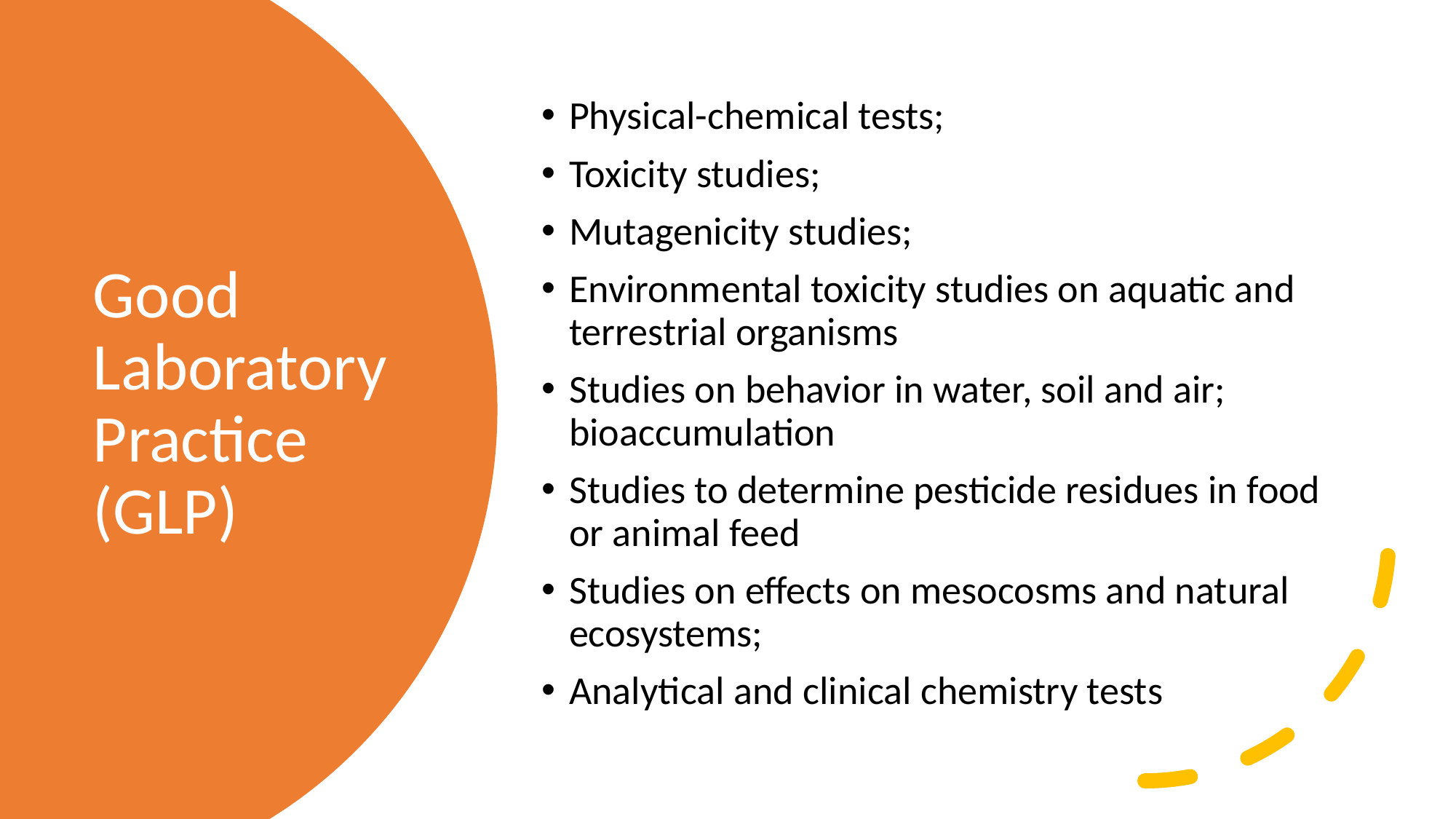

Physical-chemical tests;
Toxicity studies;
Mutagenicity studies;
Environmental toxicity studies on aquatic and terrestrial organisms
Studies on behavior in water, soil and air; bioaccumulation
Studies to determine pesticide residues in food or animal feed
Studies on effects on mesocosms and natural ecosystems;
Analytical and clinical chemistry tests
# Good Laboratory Practice (GLP)